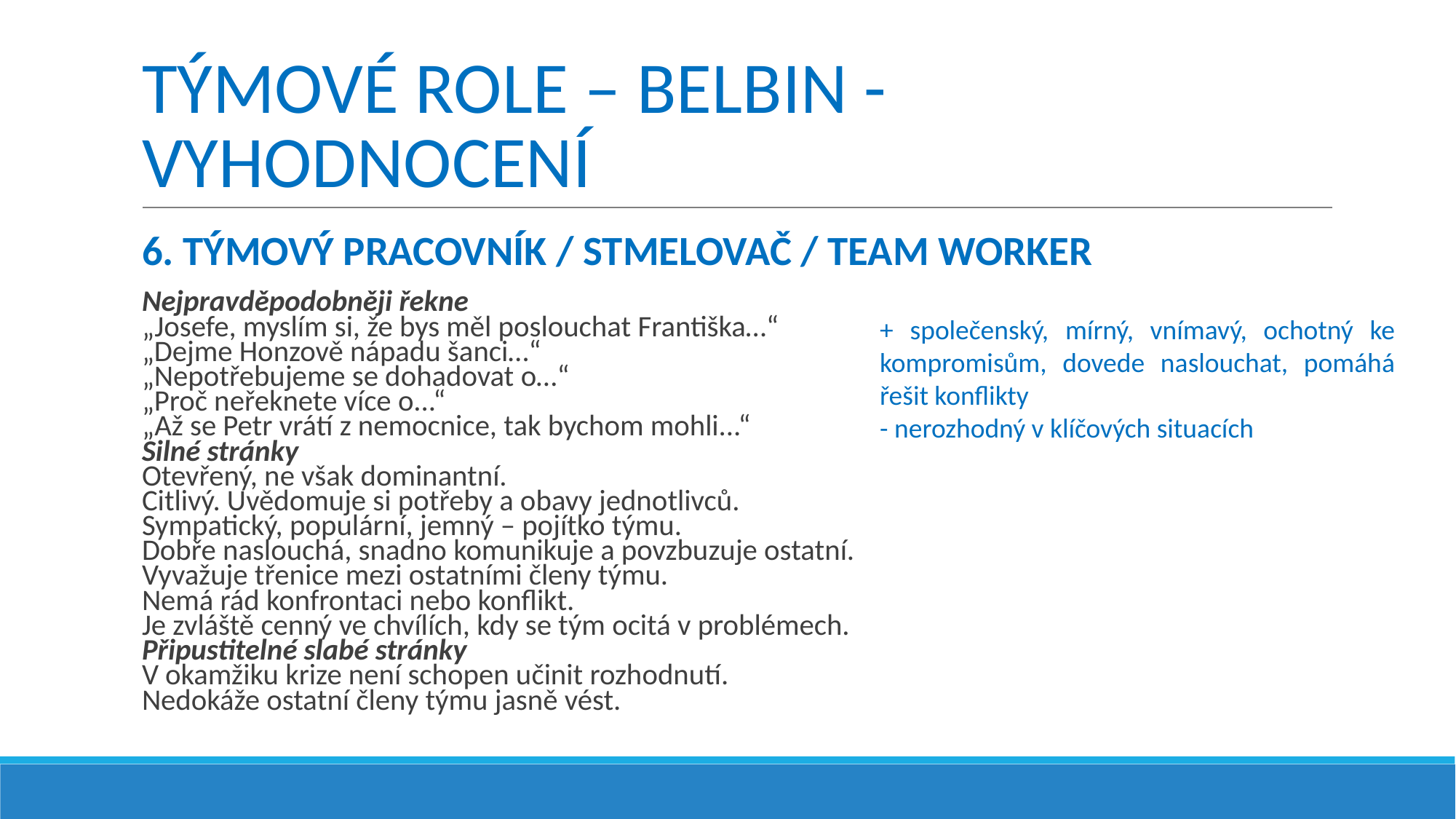

# TÝMOVÉ ROLE – BELBIN - VYHODNOCENÍ
6. TÝMOVÝ PRACOVNÍK / STMELOVAČ / TEAM WORKER
Nejpravděpodobněji řekne
„Josefe, myslím si, že bys měl poslouchat Františka…“
„Dejme Honzově nápadu šanci…“
„Nepotřebujeme se dohadovat o…“
„Proč neřeknete více o...“
„Až se Petr vrátí z nemocnice, tak bychom mohli...“
Silné stránky
Otevřený, ne však dominantní.
Citlivý. Uvědomuje si potřeby a obavy jednotlivců.
Sympatický, populární, jemný – pojítko týmu.
Dobře naslouchá, snadno komunikuje a povzbuzuje ostatní.
Vyvažuje třenice mezi ostatními členy týmu.
Nemá rád konfrontaci nebo konflikt.
Je zvláště cenný ve chvílích, kdy se tým ocitá v problémech.
Připustitelné slabé stránky
V okamžiku krize není schopen učinit rozhodnutí.
Nedokáže ostatní členy týmu jasně vést.
+ společenský, mírný, vnímavý, ochotný ke kompromisům, dovede naslouchat, pomáhá řešit konflikty
- nerozhodný v klíčových situacích